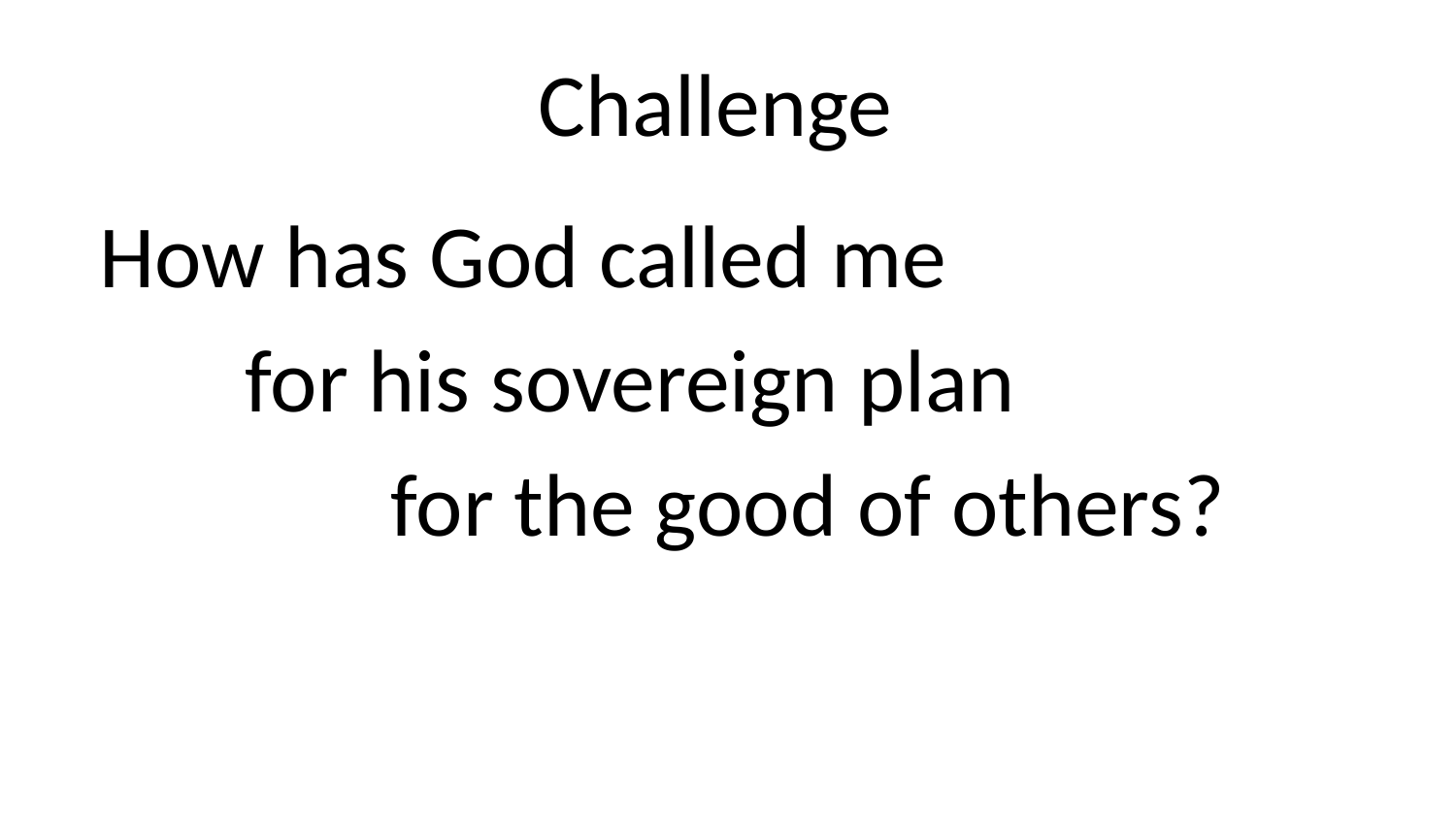

# Challenge
How has God called me
	for his sovereign plan
		for the good of others?